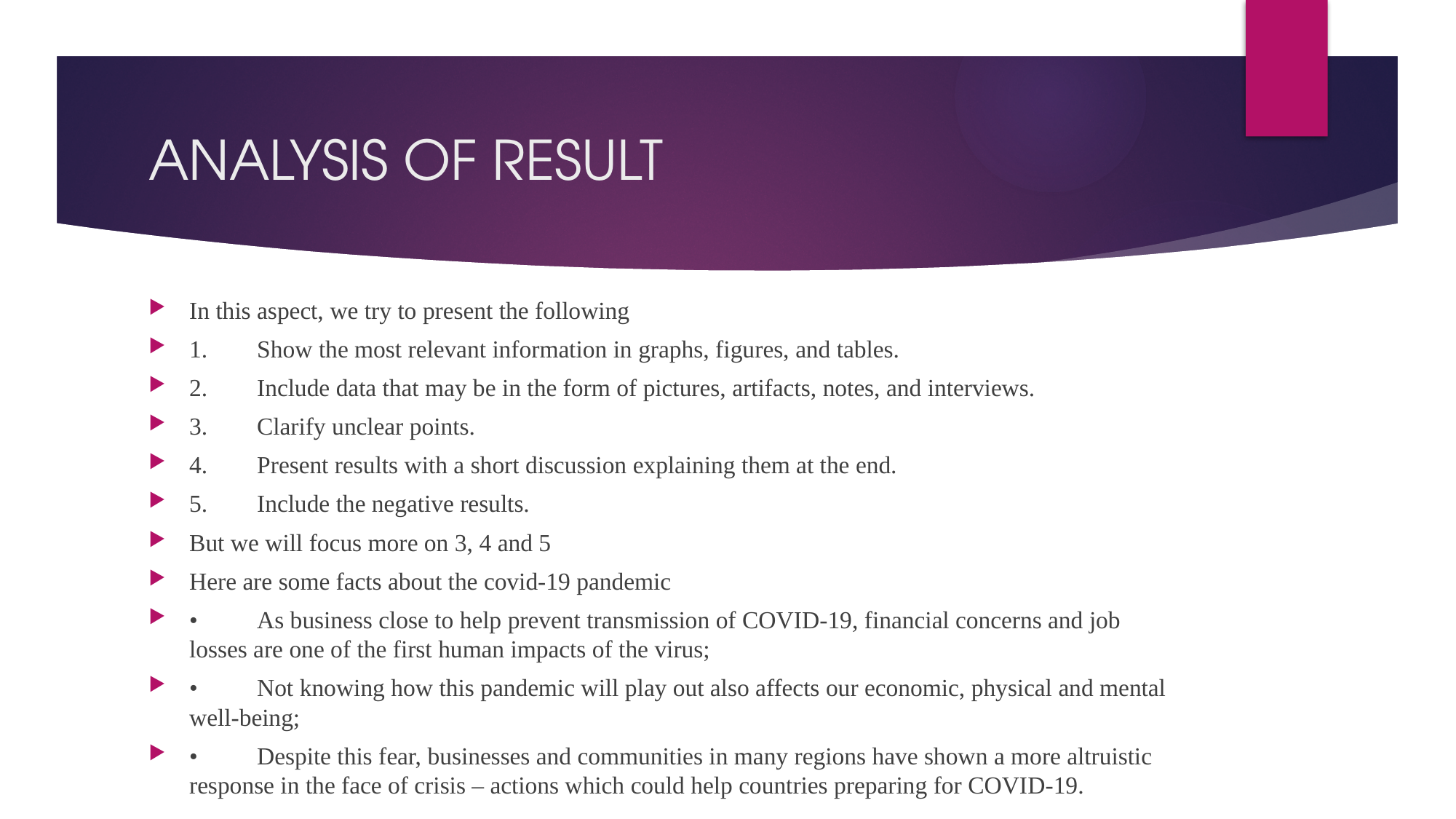

# ANALYSIS OF RESULT
In this aspect, we try to present the following
1.	Show the most relevant information in graphs, figures, and tables.
2.	Include data that may be in the form of pictures, artifacts, notes, and interviews.
3.	Clarify unclear points.
4.	Present results with a short discussion explaining them at the end.
5.	Include the negative results.
But we will focus more on 3, 4 and 5
Here are some facts about the covid-19 pandemic
•	As business close to help prevent transmission of COVID-19, financial concerns and job losses are one of the first human impacts of the virus;
•	Not knowing how this pandemic will play out also affects our economic, physical and mental well-being;
•	Despite this fear, businesses and communities in many regions have shown a more altruistic response in the face of crisis – actions which could help countries preparing for COVID-19.